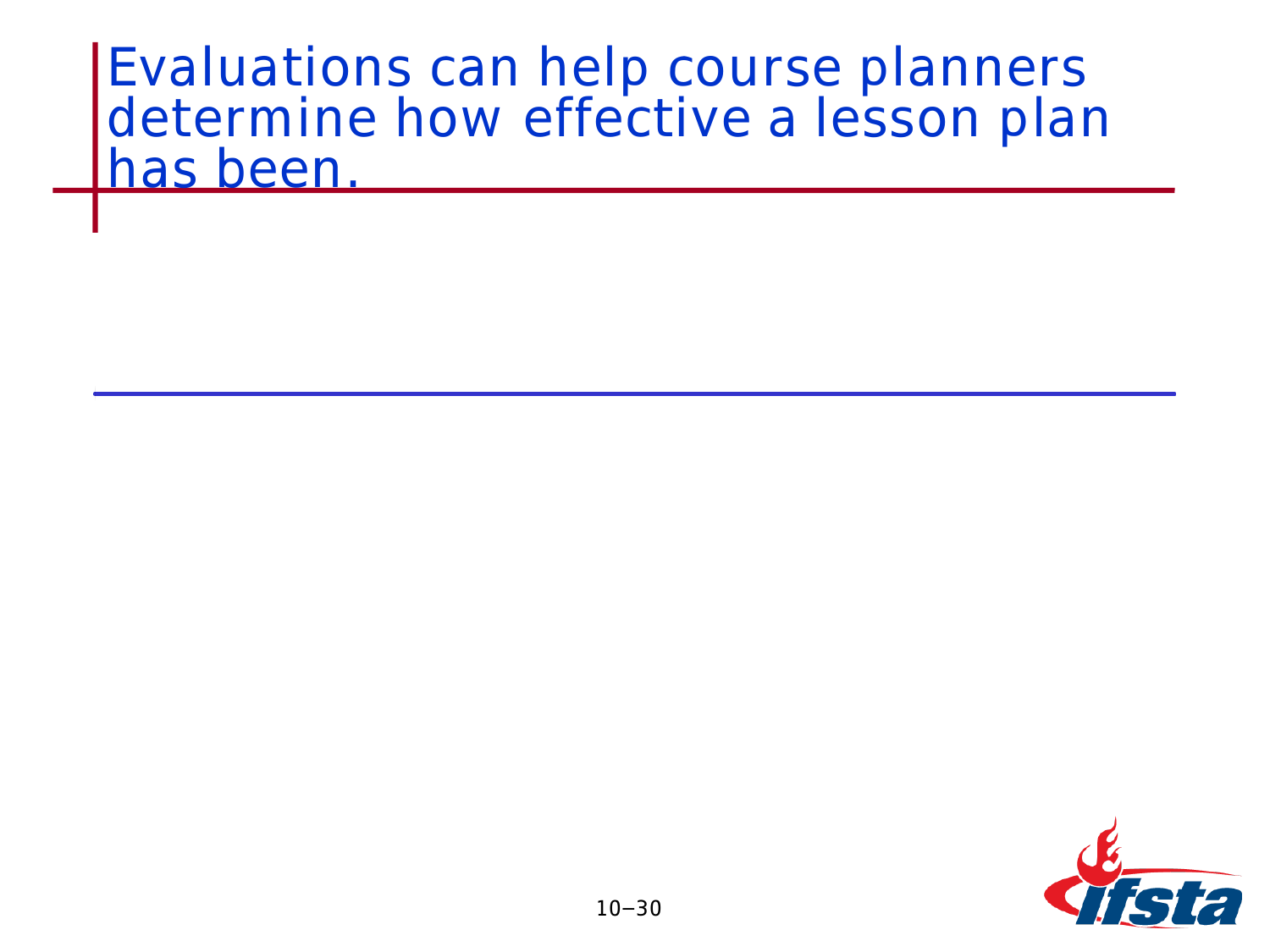

# Evaluations can help course planners determine how effective a lesson plan has been.

10–30